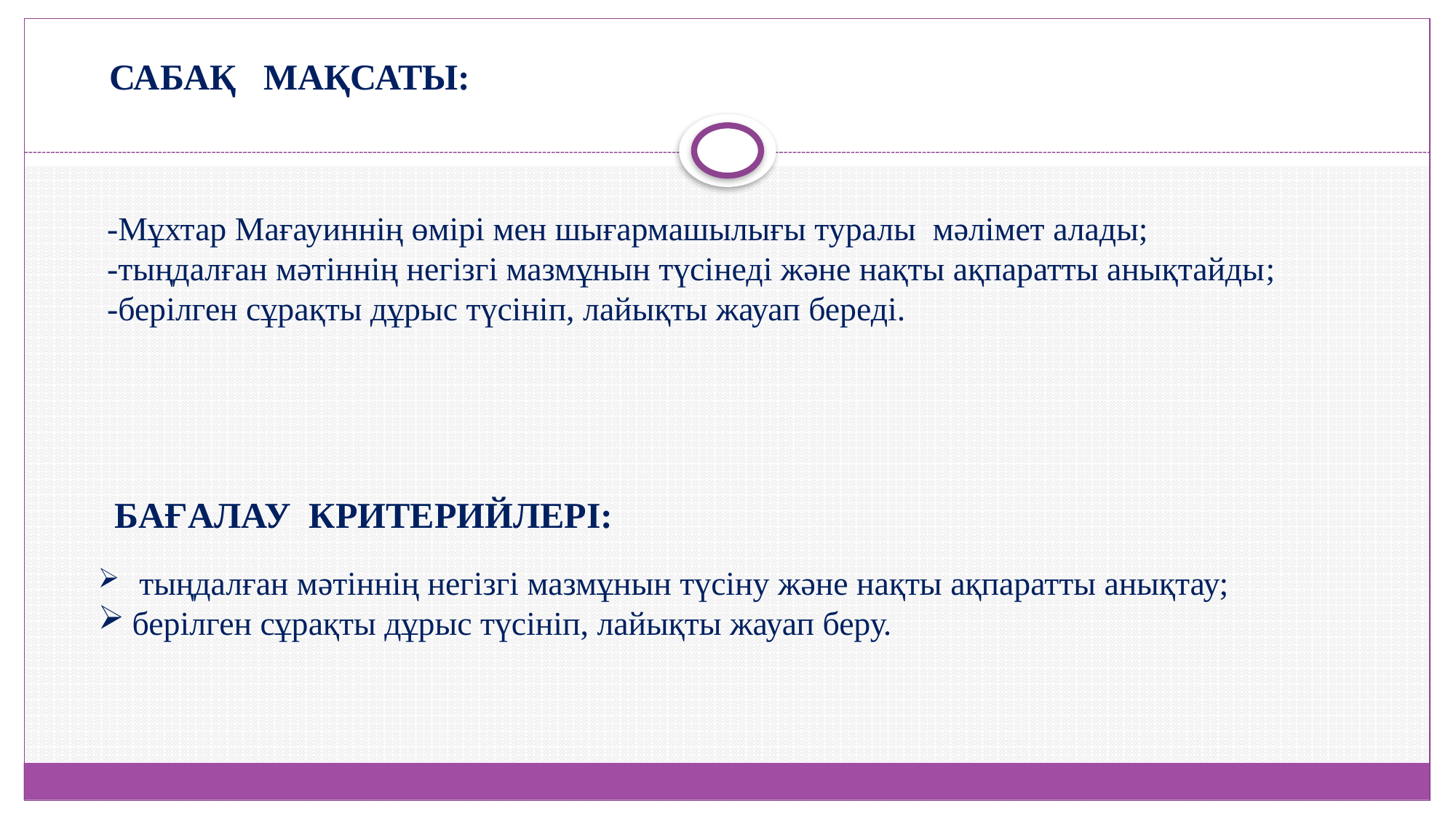

САБАҚ   МАҚСАТЫ:

-Мұхтар Мағауиннің өмірі мен шығармашылығы туралы  мәлімет алады;
-тыңдалған мәтіннің негізгі мазмұнын түсінеді және нақты ақпаратты анықтайды;
-берілген сұрақты дұрыс түсініп, лайықты жауап береді.
БАҒАЛАУ  КРИТЕРИЙЛЕРІ:
 тыңдалған мәтіннің негізгі мазмұнын түсіну және нақты ақпаратты анықтау;
берілген сұрақты дұрыс түсініп, лайықты жауап беру.